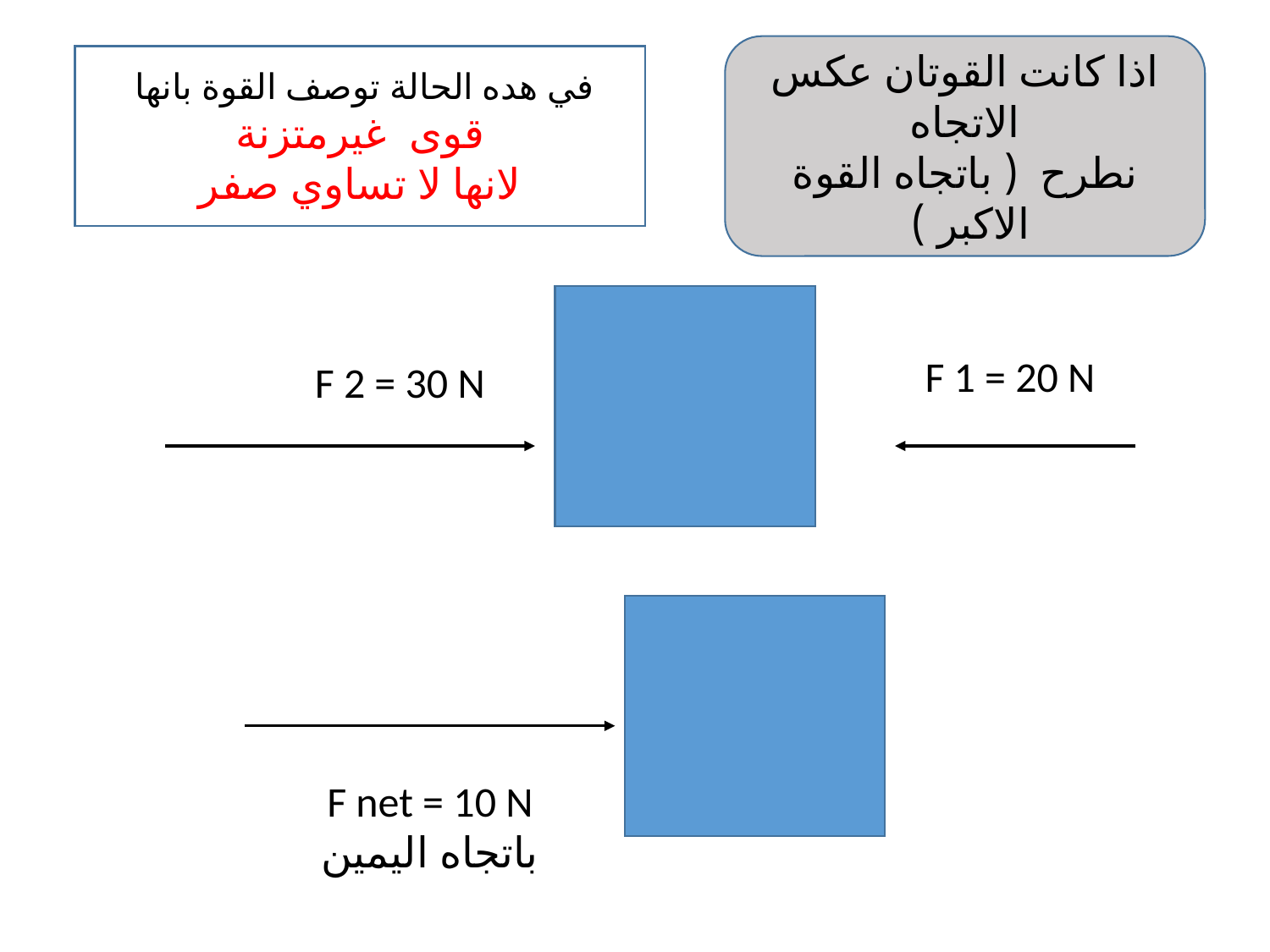

اذا كانت القوتان عكس الاتجاه
نطرح  ( باتجاه القوة الاكبر )
في هده الحالة توصف القوة بانها
قوى  غيرمتزنة
لانها لا تساوي صفر

F 2 = 30 N
F 1 = 20 N

F net = 10 N
باتجاه اليمين